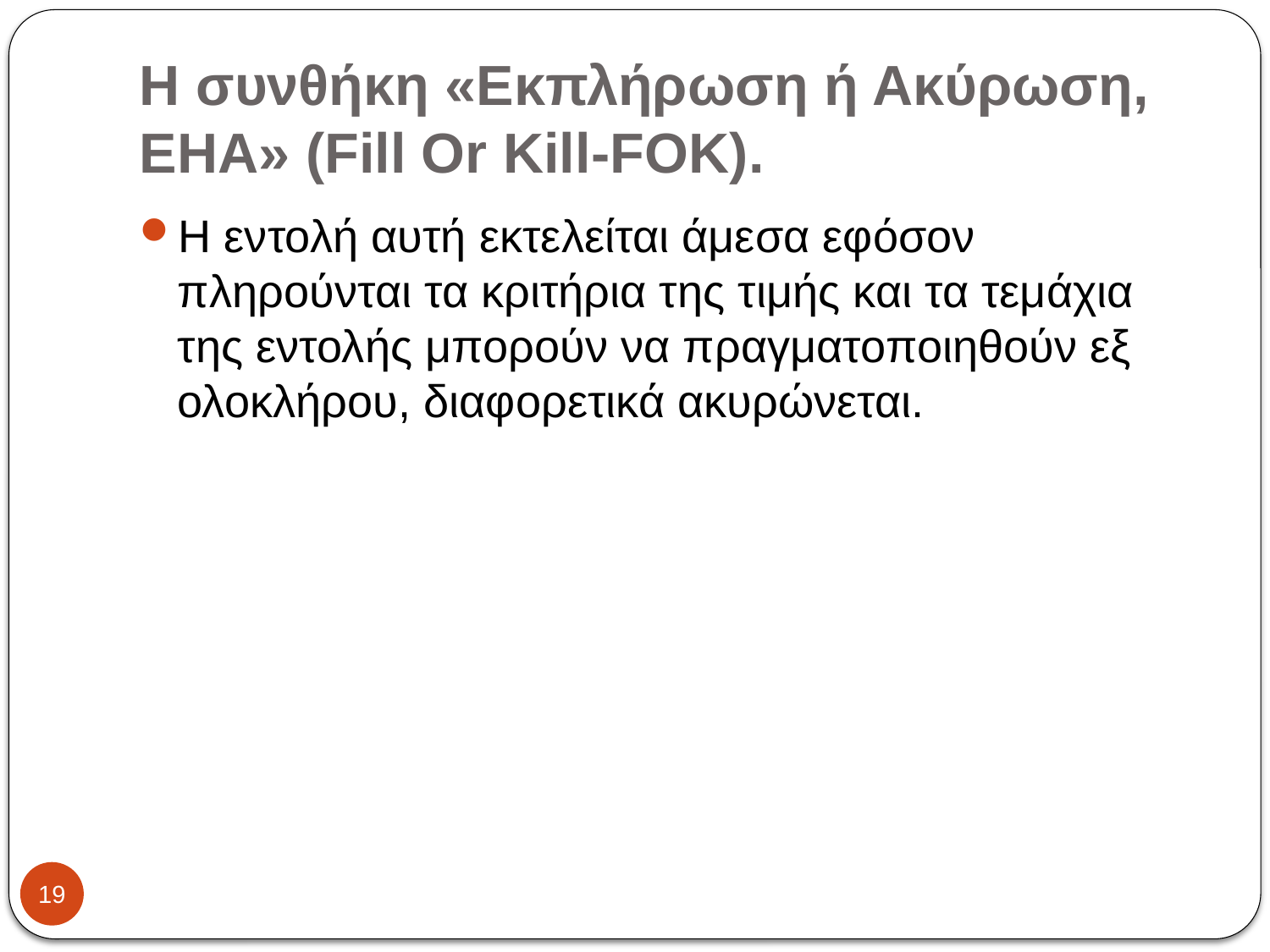

# Η συνθήκη «Εκπλήρωση ή Ακύρωση, ΕΗΑ» (Fill Or Kill-FOK).
Η εντολή αυτή εκτελείται άμεσα εφόσον πληρούνται τα κριτήρια της τιμής και τα τεμάχια της εντολής μπορούν να πραγματοποιηθούν εξ ολοκλήρου, διαφορετικά ακυρώνεται.
19